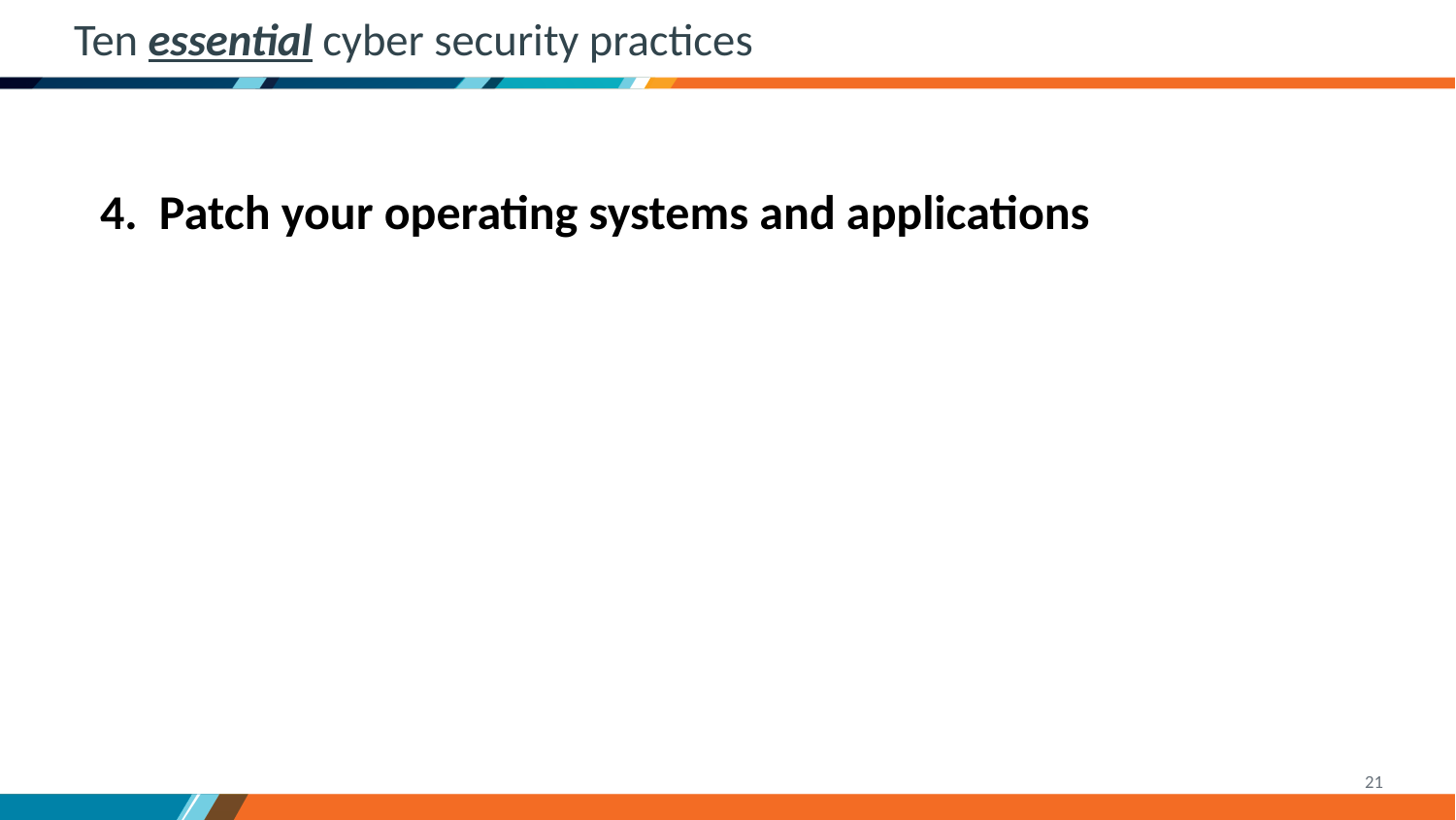

# Ten essential cyber security practices
4.  Patch your operating systems and applications

21